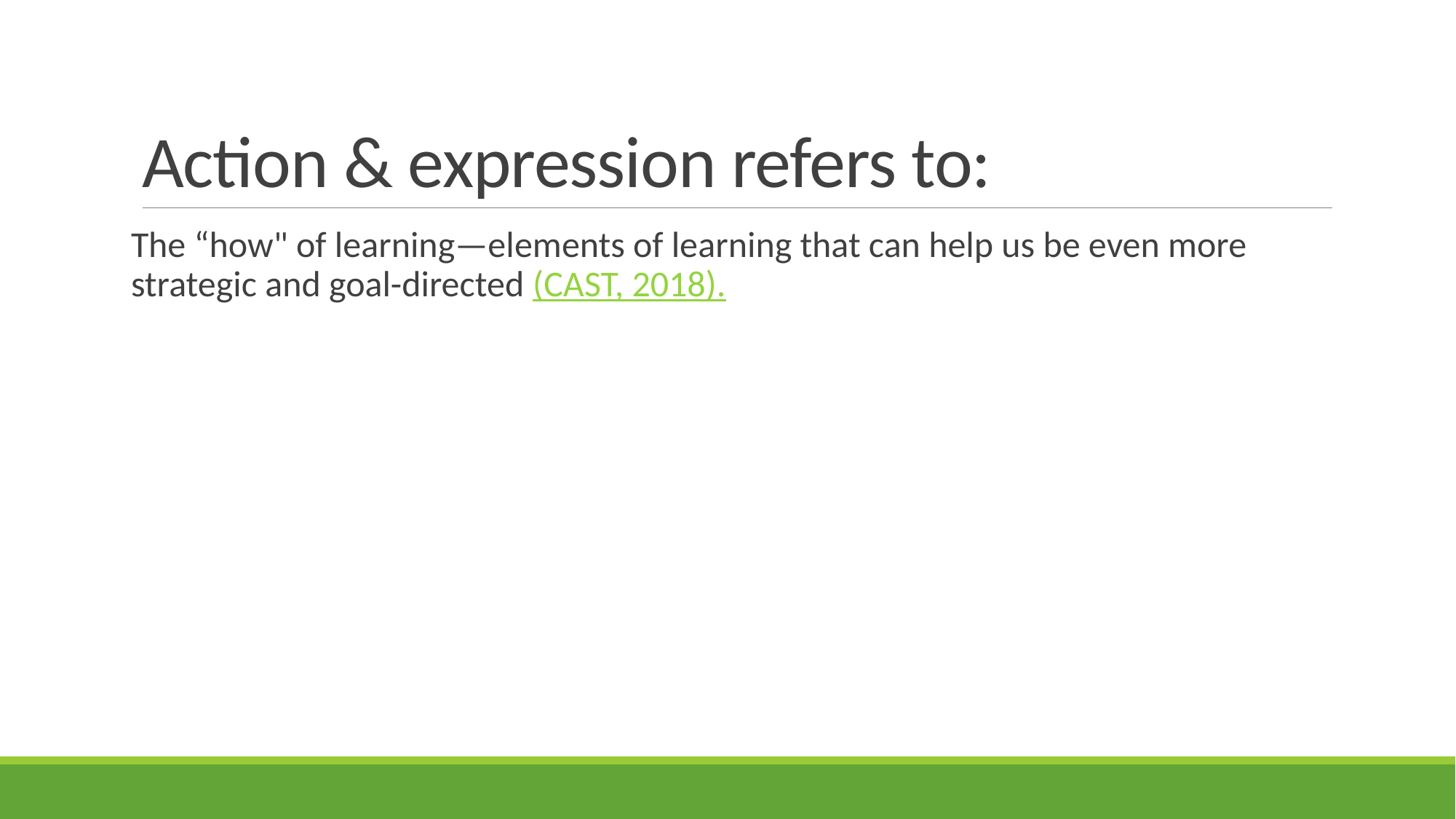

# Action & expression refers to:
The “how" of learning—elements of learning that can help us be even more strategic and goal-directed (CAST, 2018).